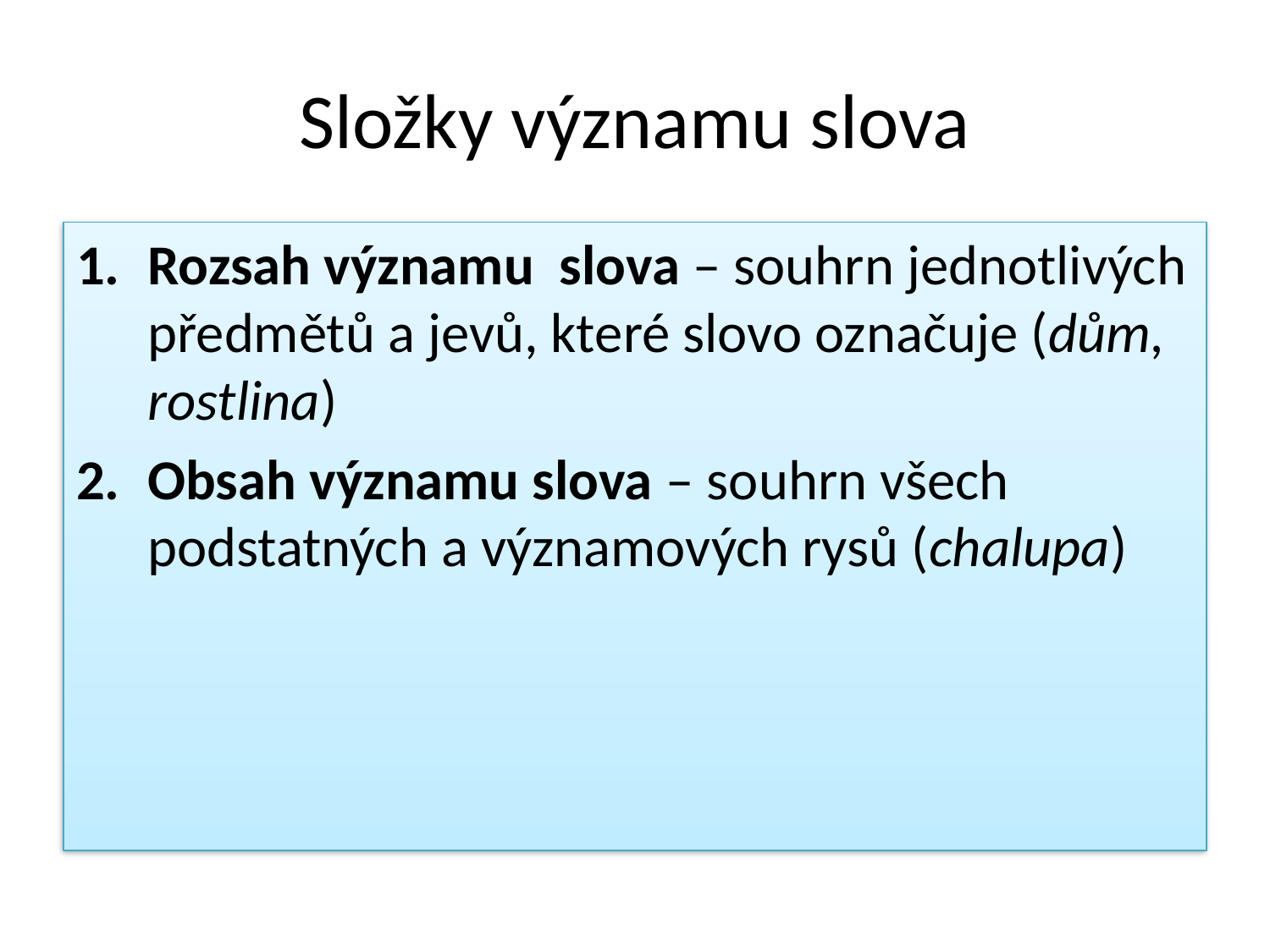

# Složky významu slova
Rozsah významu  slova – souhrn jednotlivých předmětů a jevů, které slovo označuje (dům, rostlina)
Obsah významu slova – souhrn všech podstatných a významových rysů (chalupa)